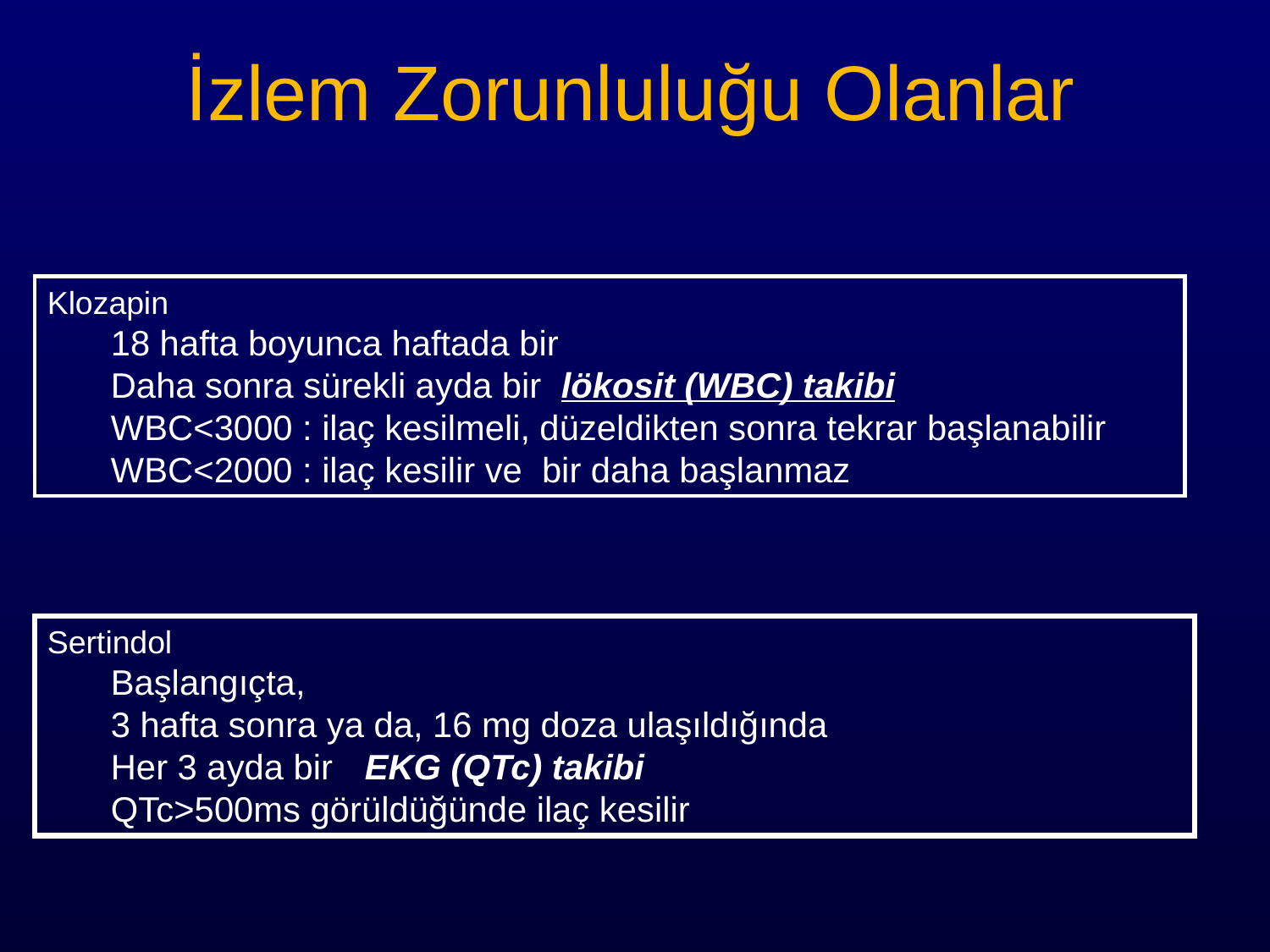

# İzlem Zorunluluğu Olanlar
Klozapin
18 hafta boyunca haftada bir
Daha sonra sürekli ayda bir  lökosit (WBC) takibi
WBC<3000 : ilaç kesilmeli, düzeldikten sonra tekrar başlanabilir
WBC<2000 : ilaç kesilir ve  bir daha başlanmaz
Sertindol
Başlangıçta,
3 hafta sonra ya da, 16 mg doza ulaşıldığında
Her 3 ayda bir	EKG (QTc) takibi
QTc>500ms görüldüğünde ilaç kesilir